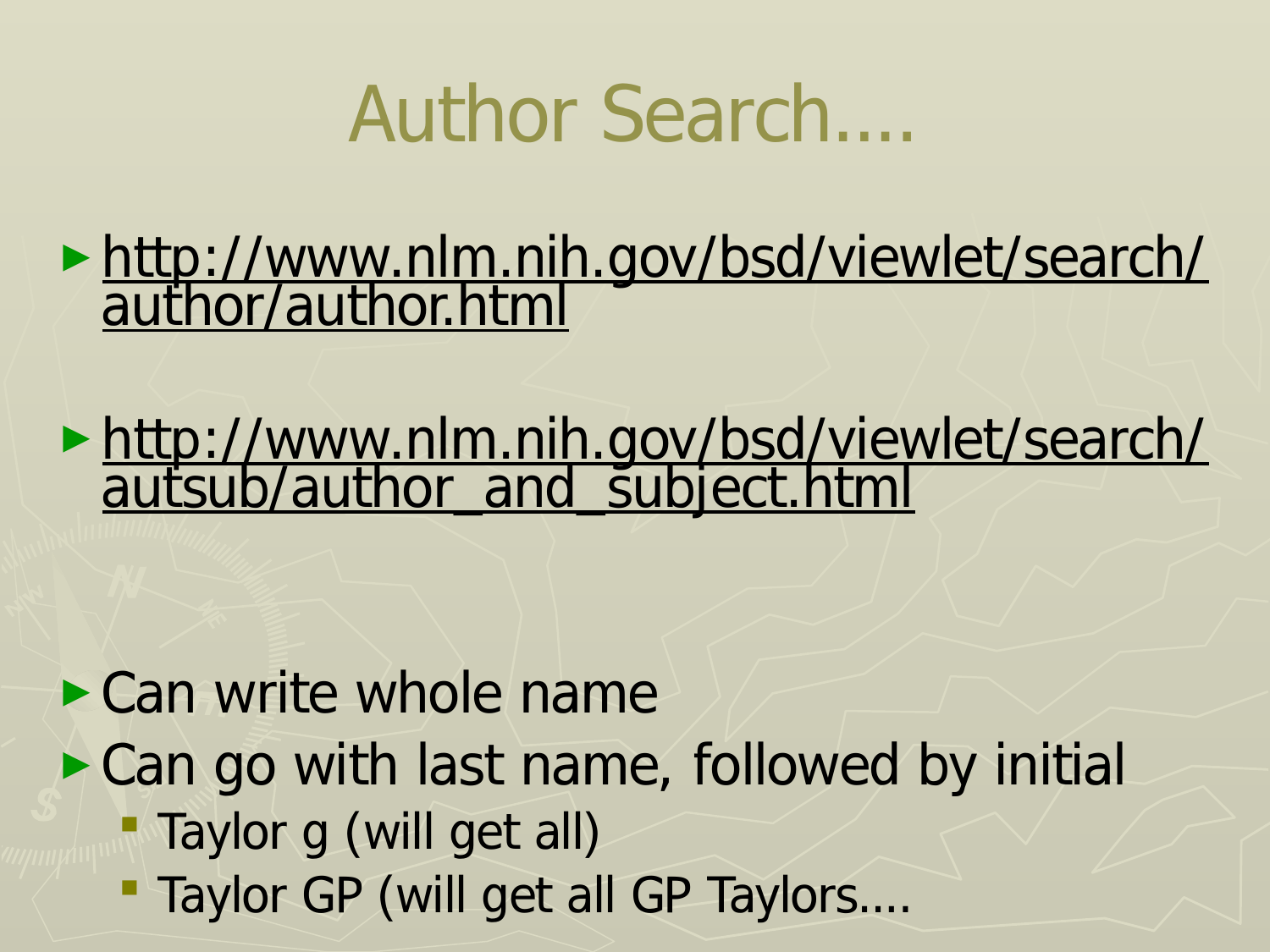

# Author Search….
http://www.nlm.nih.gov/bsd/viewlet/search/author/author.html
http://www.nlm.nih.gov/bsd/viewlet/search/autsub/author_and_subject.html

Can write whole name
Can go with last name, followed by initial
Taylor g (will get all)
Taylor GP (will get all GP Taylors….